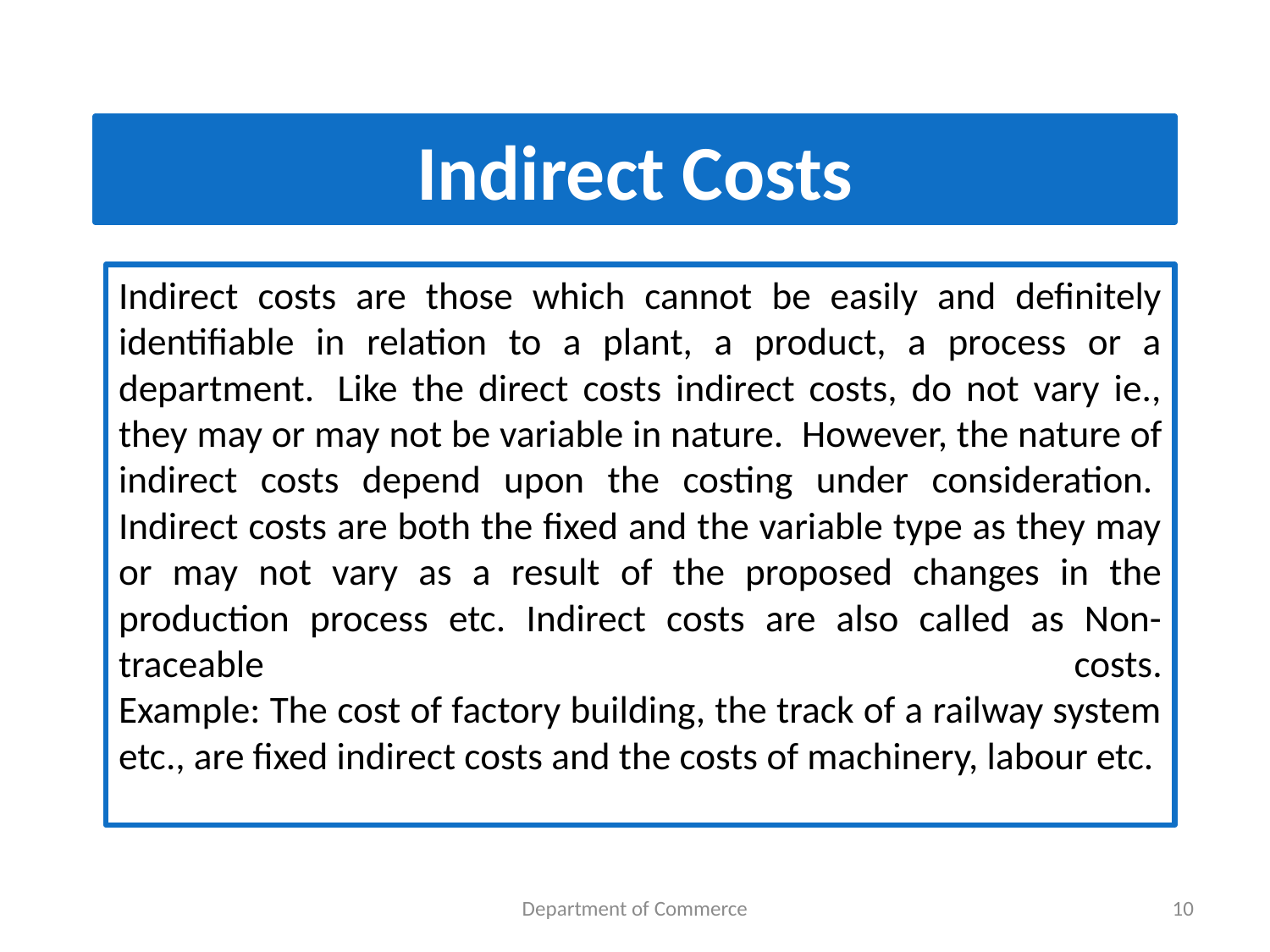

# Indirect Costs
Indirect costs are those which cannot be easily and definitely identifiable in relation to a plant, a product, a process or a department.  Like the direct costs indirect costs, do not vary ie., they may or may not be variable in nature.  However, the nature of indirect costs depend upon the costing under consideration.  Indirect costs are both the fixed and the variable type as they may or may not vary as a result of the proposed changes in the production process etc. Indirect costs are also called as Non-traceable costs.
Example: The cost of factory building, the track of a railway system etc., are fixed indirect costs and the costs of machinery, labour etc.
Department of Commerce
10